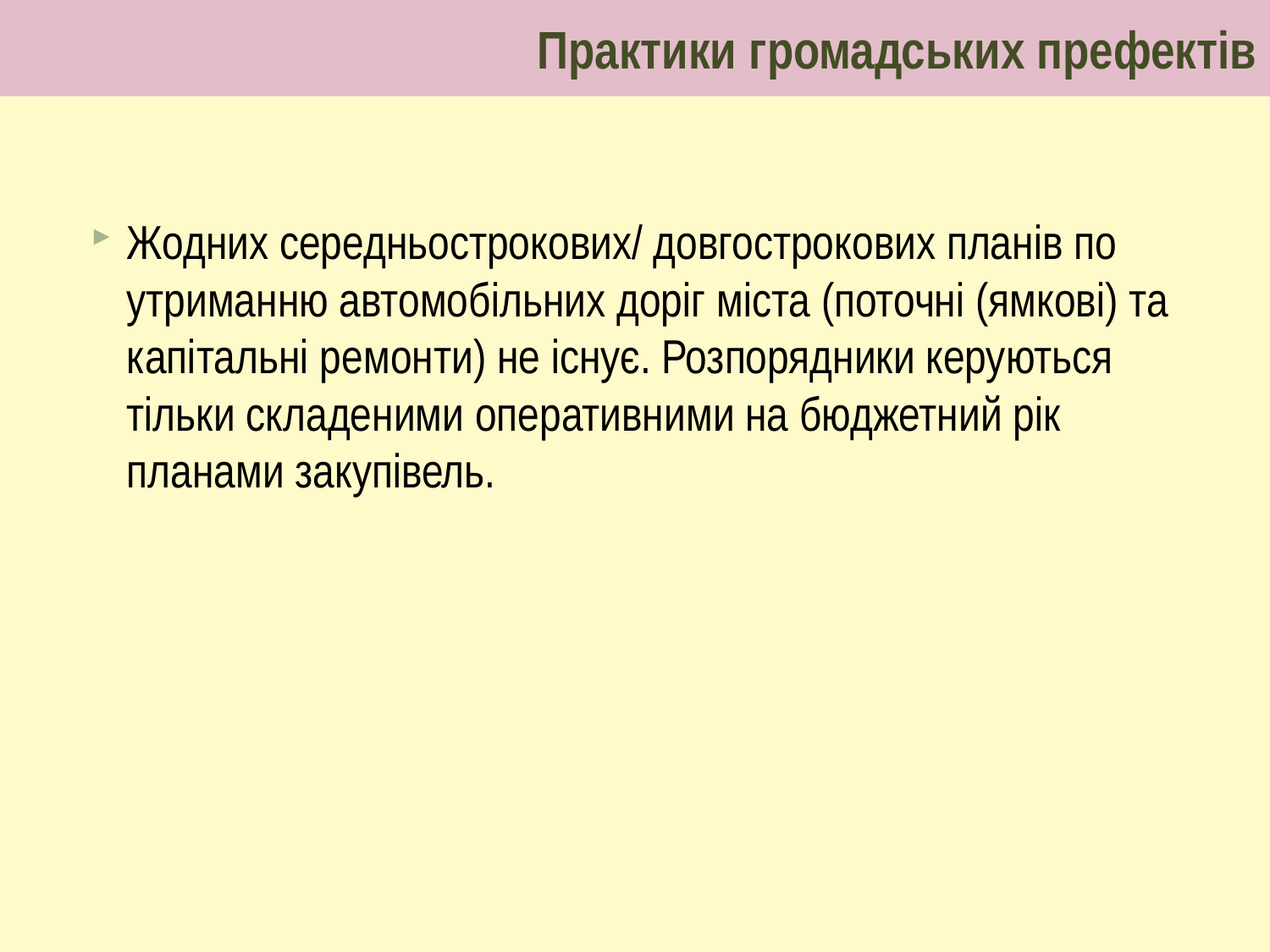

Практики громадських префектів
Жодних середньострокових/ довгострокових планів по утриманню автомобільних доріг міста (поточні (ямкові) та капітальні ремонти) не існує. Розпорядники керуються тільки складеними оперативними на бюджетний рік планами закупівель.